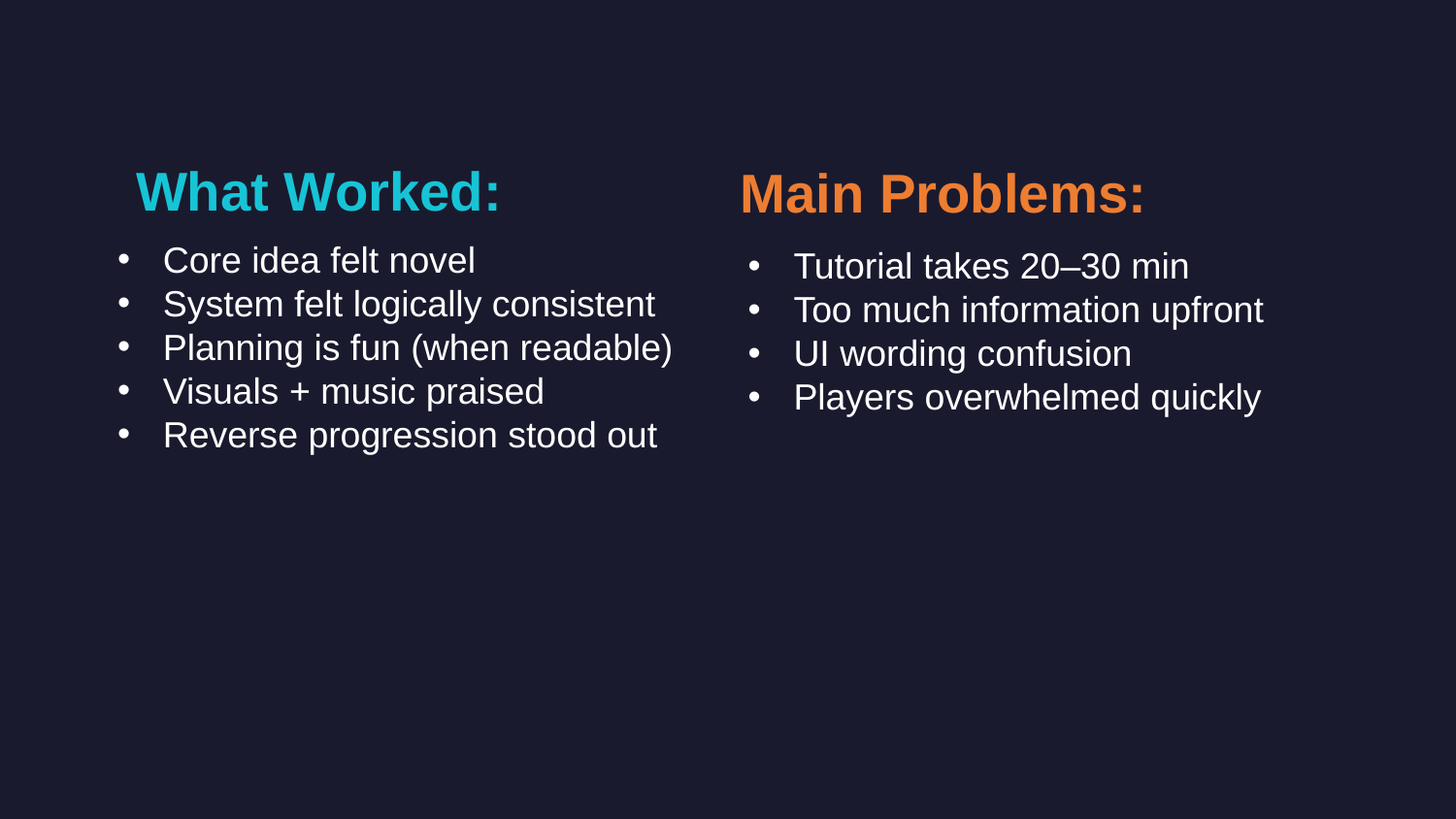

What Worked:
Main Problems:
Core idea felt novel
System felt logically consistent
Planning is fun (when readable)
Visuals + music praised
Reverse progression stood out
Tutorial takes 20–30 min
Too much information upfront
UI wording confusion
Players overwhelmed quickly